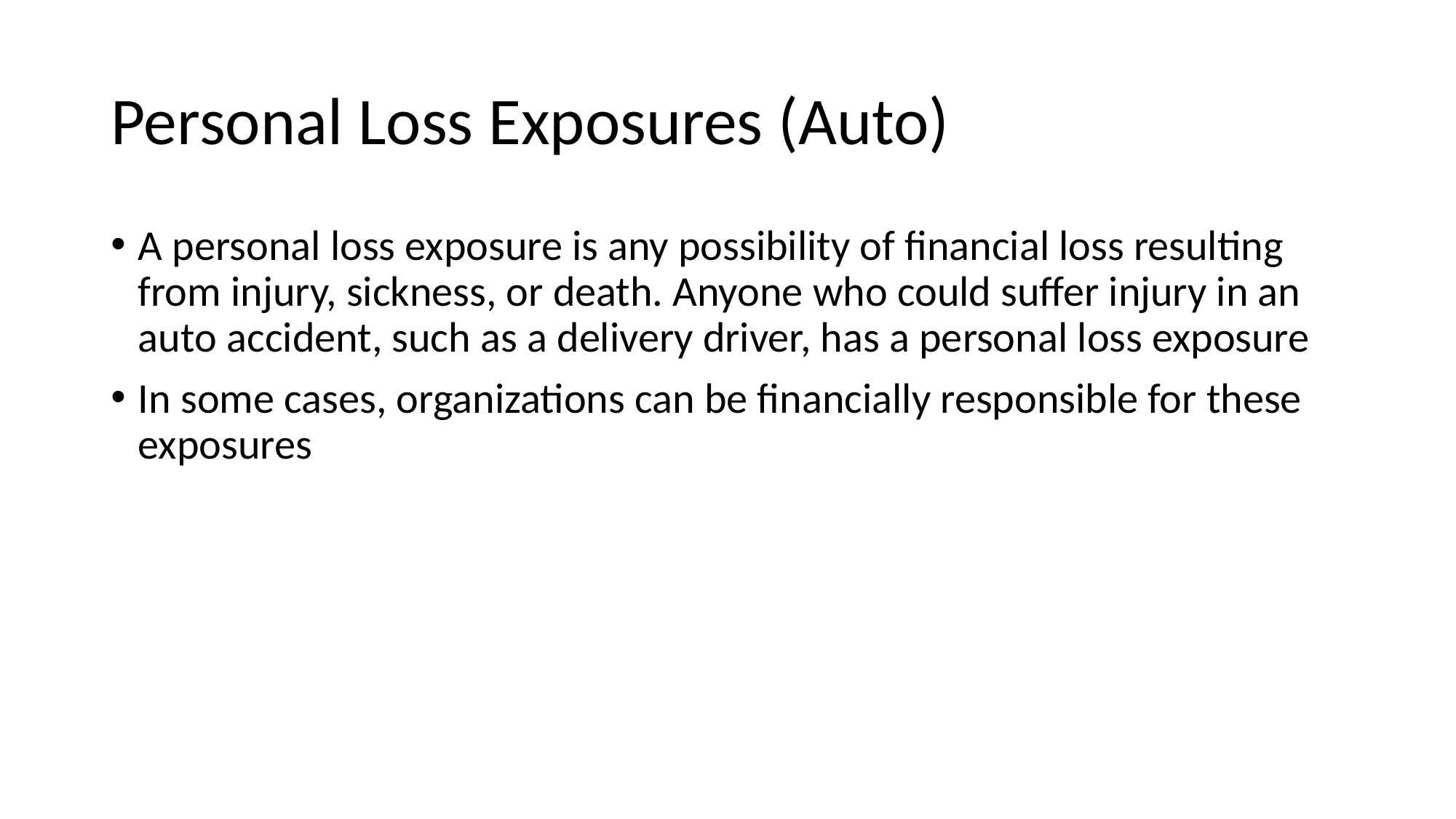

# Personal Loss Exposures (Auto)
A personal loss exposure is any possibility of financial loss resulting from injury, sickness, or death. Anyone who could suffer injury in an auto accident, such as a delivery driver, has a personal loss exposure
In some cases, organizations can be financially responsible for these exposures